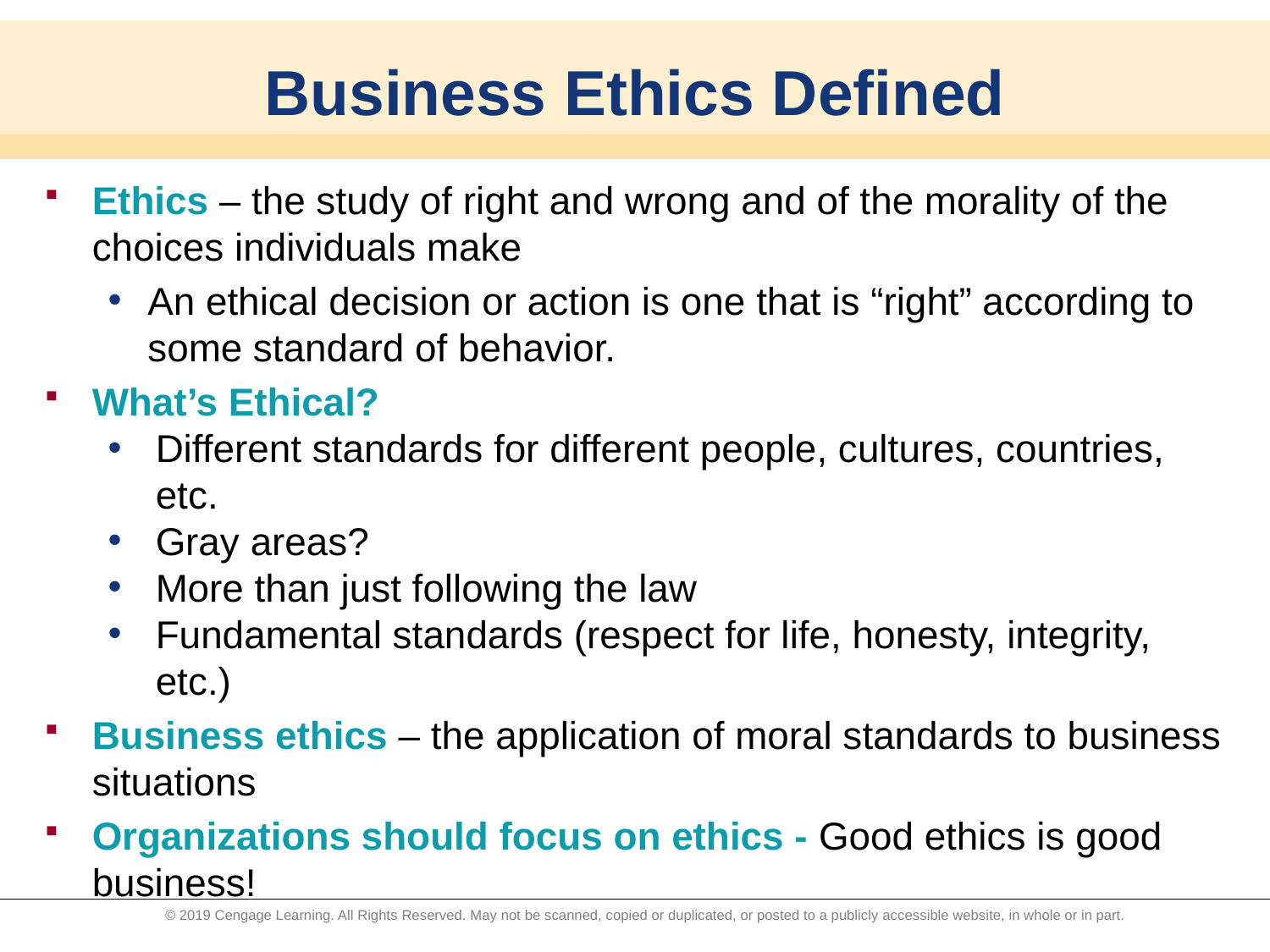

# Business Ethics Defined
Ethics – the study of right and wrong and of the morality of the choices individuals make
An ethical decision or action is one that is “right” according to some standard of behavior.
What’s Ethical?
Different standards for different people, cultures, countries, etc.
Gray areas?
More than just following the law
Fundamental standards (respect for life, honesty, integrity, etc.)
Business ethics – the application of moral standards to business situations
Organizations should focus on ethics - Good ethics is good business!